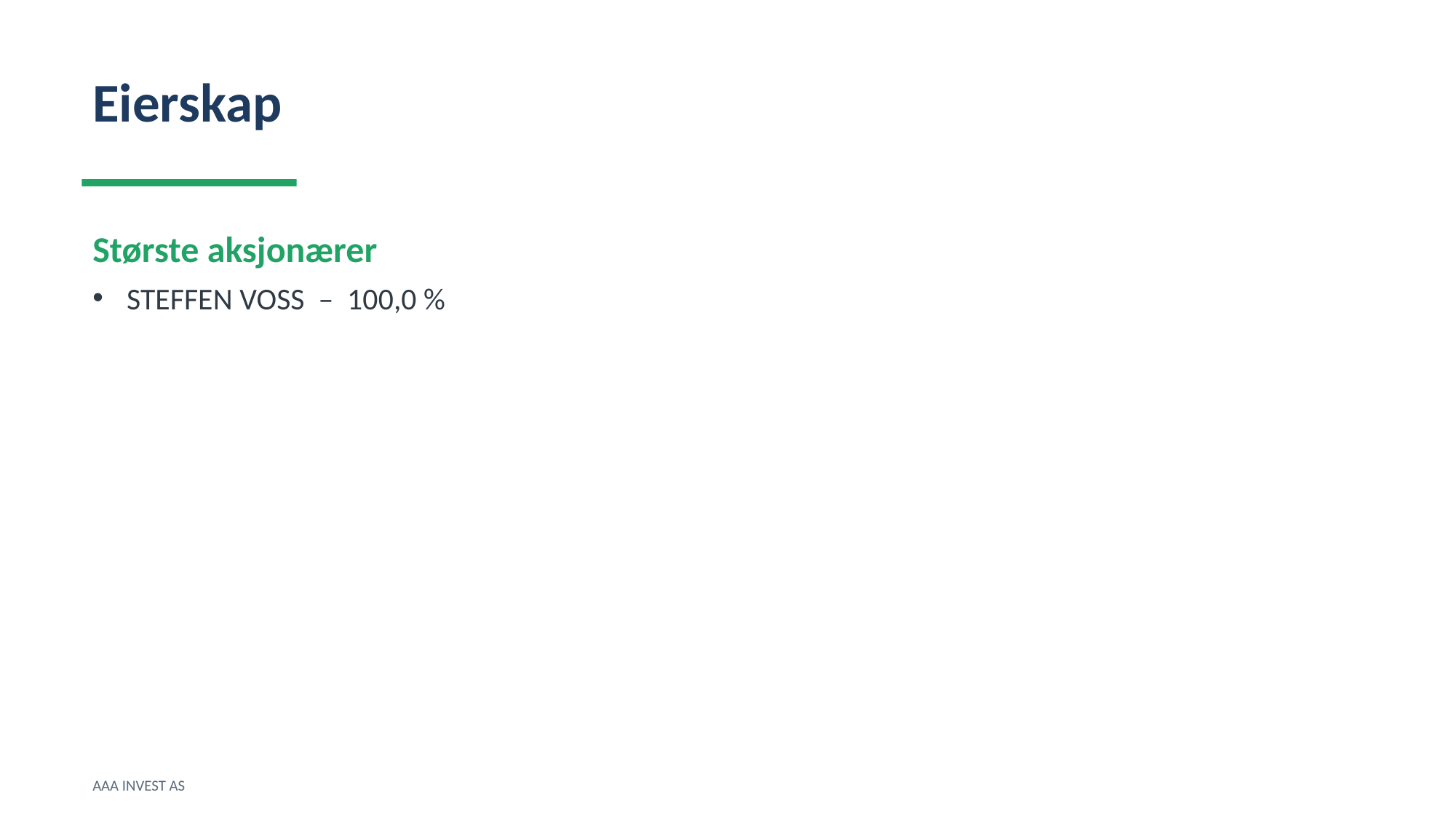

Eierskap

Største aksjonærer
STEFFEN VOSS  –  100,0 %
AAA INVEST AS